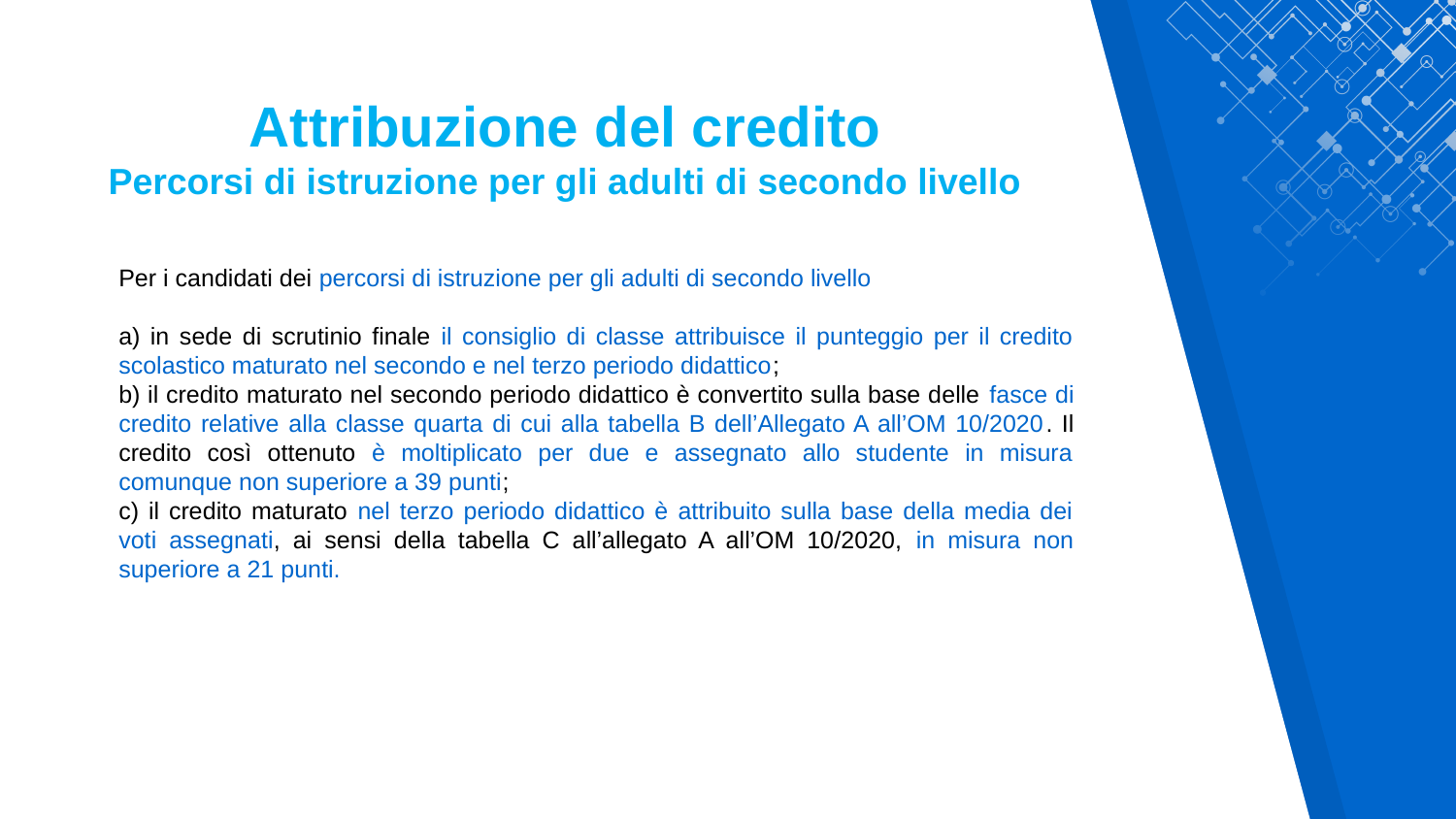

Attribuzione del credito
Percorsi di istruzione per gli adulti di secondo livello

Per i candidati dei percorsi di istruzione per gli adulti di secondo livello

a) in sede di scrutinio finale il consiglio di classe attribuisce il punteggio per il credito scolastico maturato nel secondo e nel terzo periodo didattico;
b) il credito maturato nel secondo periodo didattico è convertito sulla base delle fasce di credito relative alla classe quarta di cui alla tabella B dell’Allegato A all’OM 10/2020. Il credito così ottenuto è moltiplicato per due e assegnato allo studente in misura comunque non superiore a 39 punti;
c) il credito maturato nel terzo periodo didattico è attribuito sulla base della media dei voti assegnati, ai sensi della tabella C all’allegato A all’OM 10/2020, in misura non superiore a 21 punti.
15